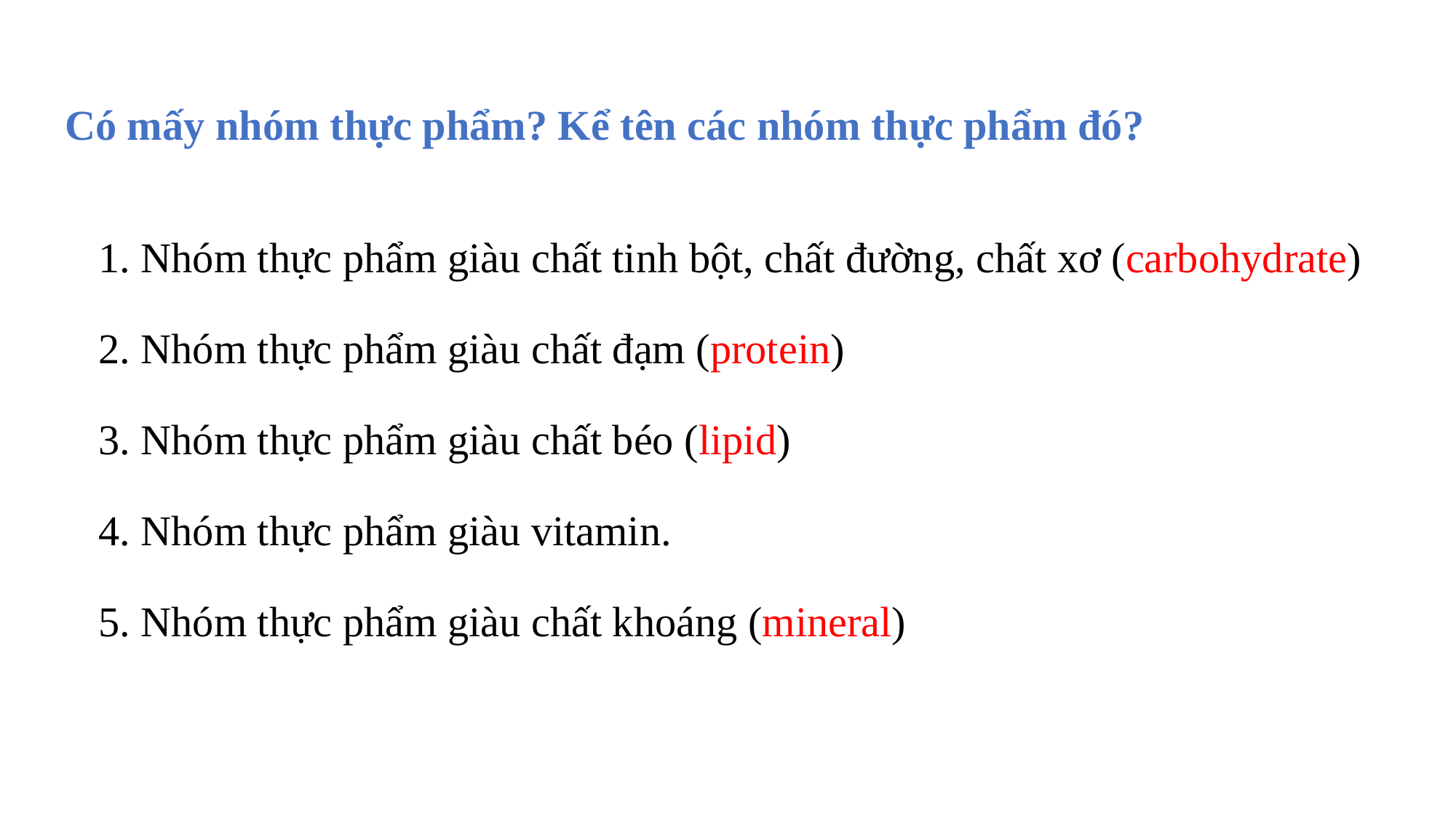

Có mấy nhóm thực phẩm? Kể tên các nhóm thực phẩm đó?
1. Nhóm thực phẩm giàu chất tinh bột, chất đường, chất xơ (carbohydrate)

2. Nhóm thực phẩm giàu chất đạm (protein)

3. Nhóm thực phẩm giàu chất béo (lipid)

4. Nhóm thực phẩm giàu vitamin.

5. Nhóm thực phẩm giàu chất khoáng (mineral)